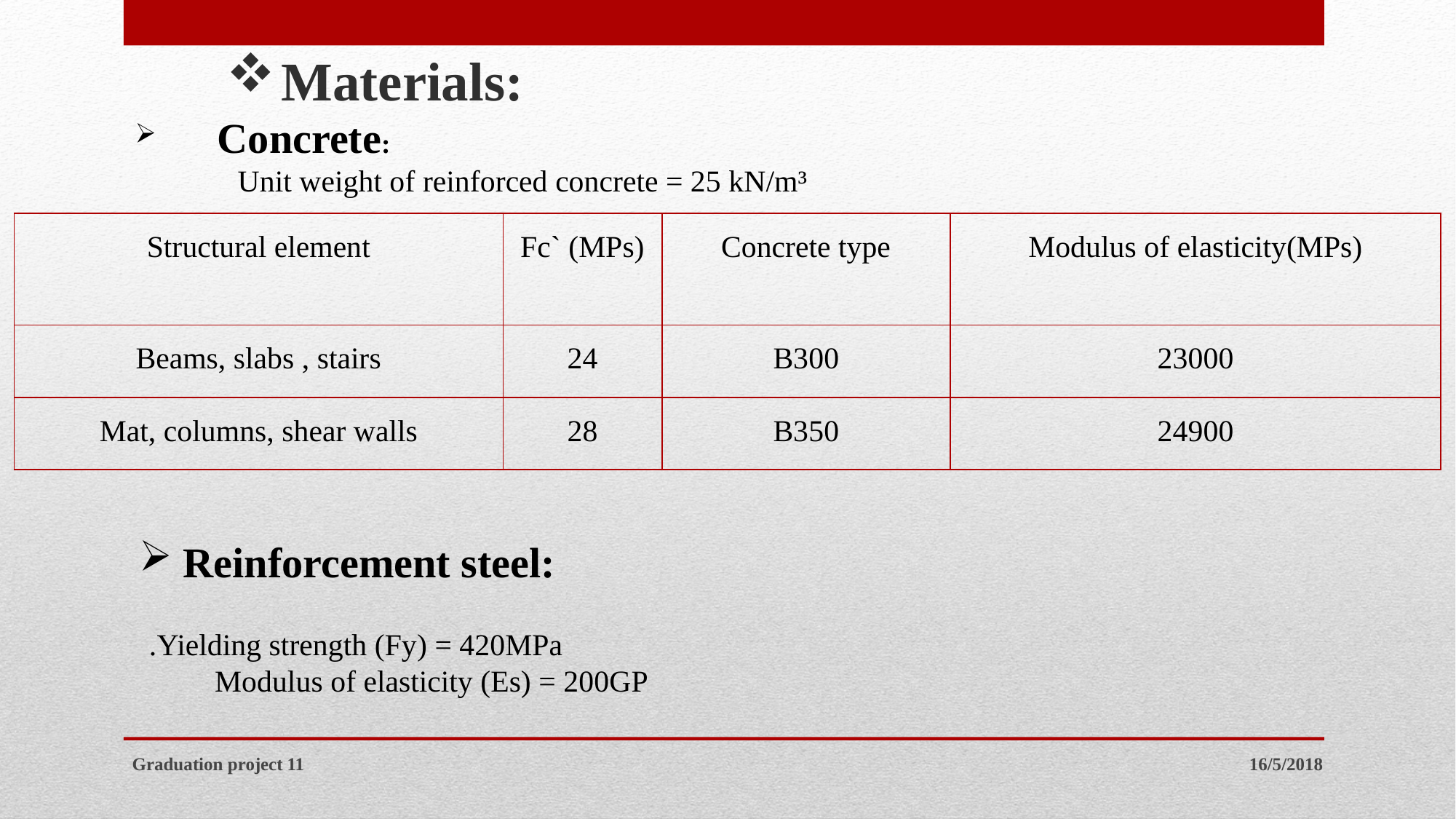

Concrete:
                 Unit weight of reinforced concrete = 25 kN/m³

Materials:
| Structural element | Fc` (MPs) | Concrete type | Modulus of elasticity(MPs) |
| --- | --- | --- | --- |
| Beams, slabs , stairs | 24 | B300 | 23000 |
| Mat, columns, shear walls | 28 | B350 | 24900 |
 Reinforcement steel:

         Yielding strength (Fy) = 420MPa.
Modulus of elasticity (Es) = 200GP
Graduation project 11
16/5/2018